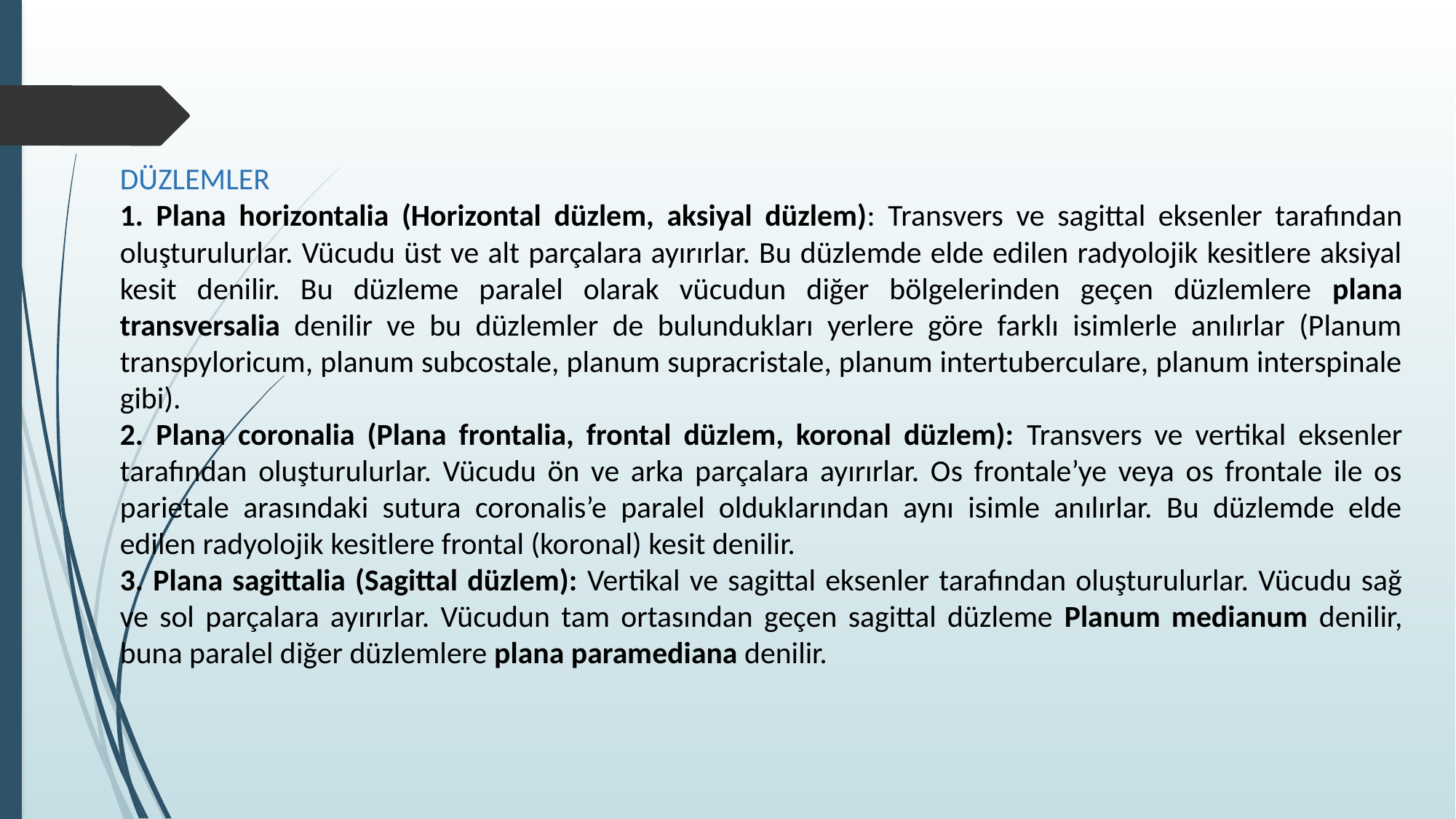

DÜZLEMLER
1. Plana horizontalia (Horizontal düzlem, aksiyal düzlem): Transvers ve sagittal eksenler tarafından oluşturulurlar. Vücudu üst ve alt parçalara ayırırlar. Bu düzlemde elde edilen radyolojik kesitlere aksiyal kesit denilir. Bu düzleme paralel olarak vücudun diğer bölgelerinden geçen düzlemlere plana transversalia denilir ve bu düzlemler de bulundukları yerlere göre farklı isimlerle anılırlar (Planum transpyloricum, planum subcostale, planum supracristale, planum intertuberculare, planum interspinale gibi).
2. Plana coronalia (Plana frontalia, frontal düzlem, koronal düzlem): Transvers ve vertikal eksenler tarafından oluşturulurlar. Vücudu ön ve arka parçalara ayırırlar. Os frontale’ye veya os frontale ile os parietale arasındaki sutura coronalis’e paralel olduklarından aynı isimle anılırlar. Bu düzlemde elde edilen radyolojik kesitlere frontal (koronal) kesit denilir.
3. Plana sagittalia (Sagittal düzlem): Vertikal ve sagittal eksenler tarafından oluşturulurlar. Vücudu sağ ve sol parçalara ayırırlar. Vücudun tam ortasından geçen sagittal düzleme Planum medianum denilir, buna paralel diğer düzlemlere plana paramediana denilir.